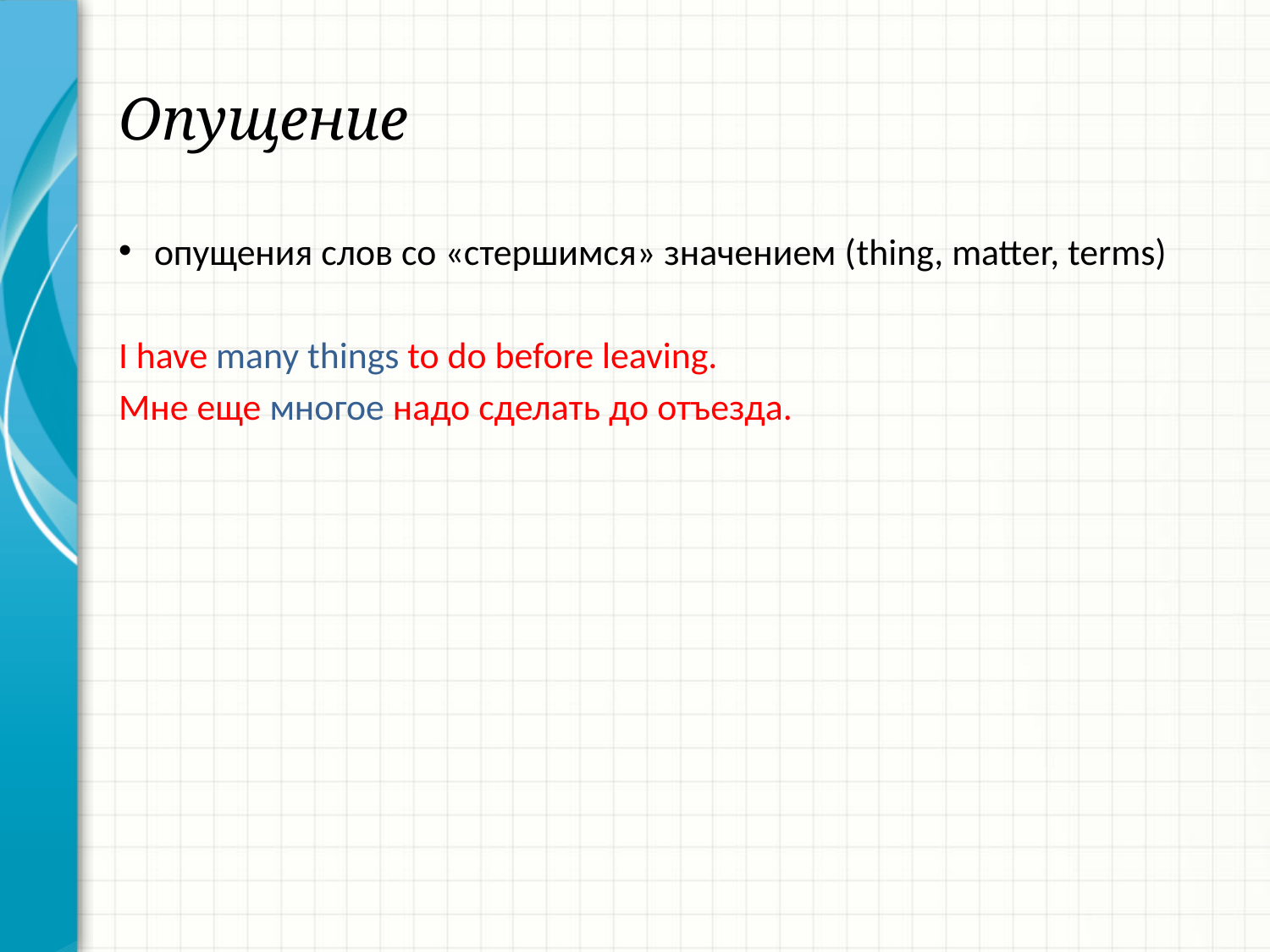

# Опущение
опущения слов со «стершимся» значением (thing, matter, terms)

I have many things to do before leaving.
Мне еще многое надо сделать до отъезда.